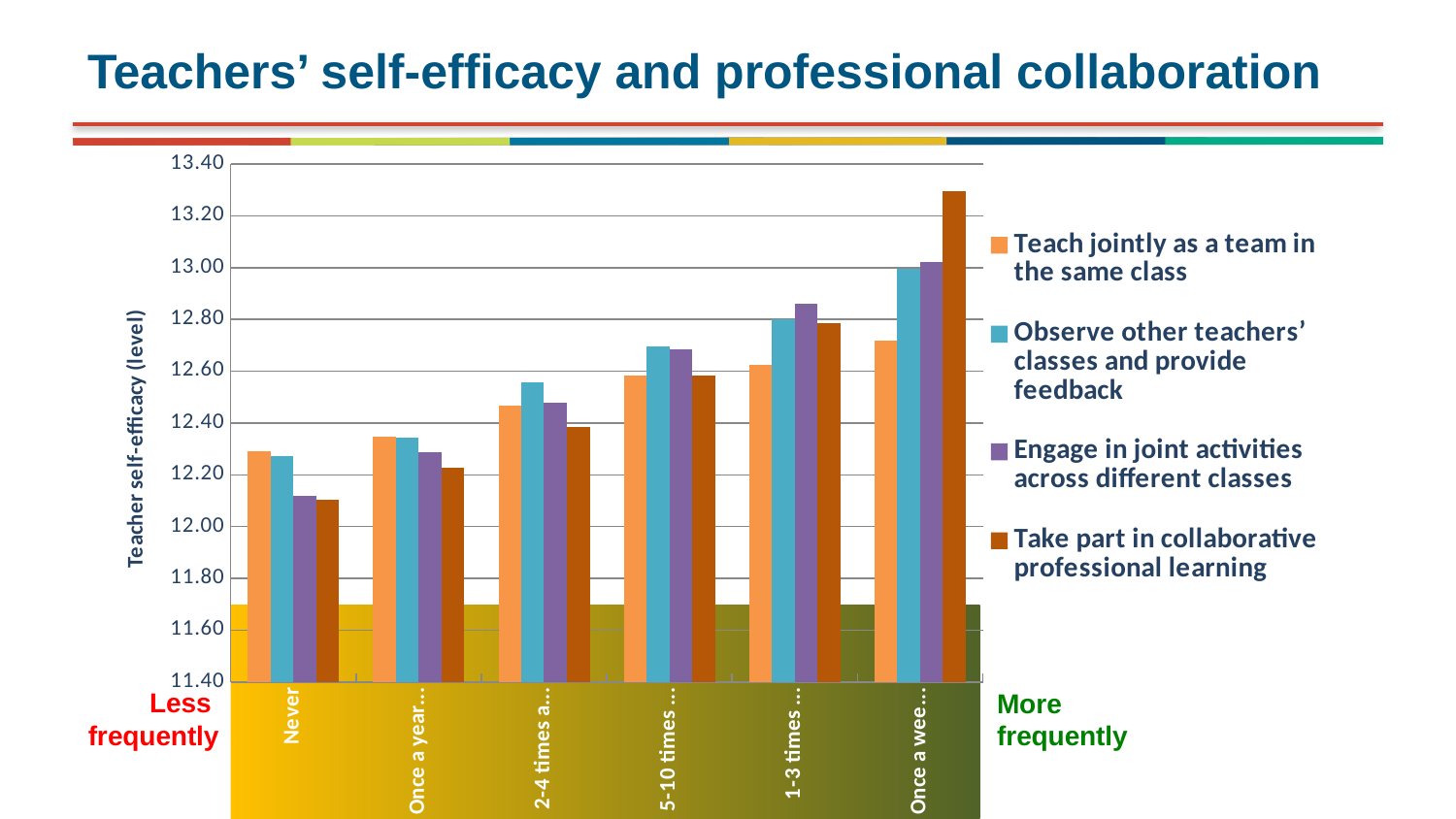

# Teachers’ self-efficacy and professional collaboration

### Chart

| Category | Teach jointly as a team in the same class | Observe other teachers’ classes and provide feedback | Engage in joint activities across different classes | Take part in collaborative professional learning |
|---|---|---|---|---|
| Never | 12.292130058562764 | 12.271786026732435 | 12.119675016669532 | 12.102254790732637 |
| Once a year or less | 12.346113243092804 | 12.344238644052593 | 12.288437406855524 | 12.228313185980452 |
| 2-4 times a year | 12.468448852673351 | 12.558179421951795 | 12.48025630209528 | 12.384648753274206 |
| 5-10 times a year | 12.583379230368173 | 12.694389267993234 | 12.68392533675717 | 12.58516913143134 |
| 1-3 times a month | 12.624157925465298 | 12.800321388141935 | 12.861101057687899 | 12.786894579601048 |
| Once a week or more | 12.718636174707513 | 12.995055070670528 | 13.020194483681841 | 13.294036601304207 |
Less
frequently
More
frequently